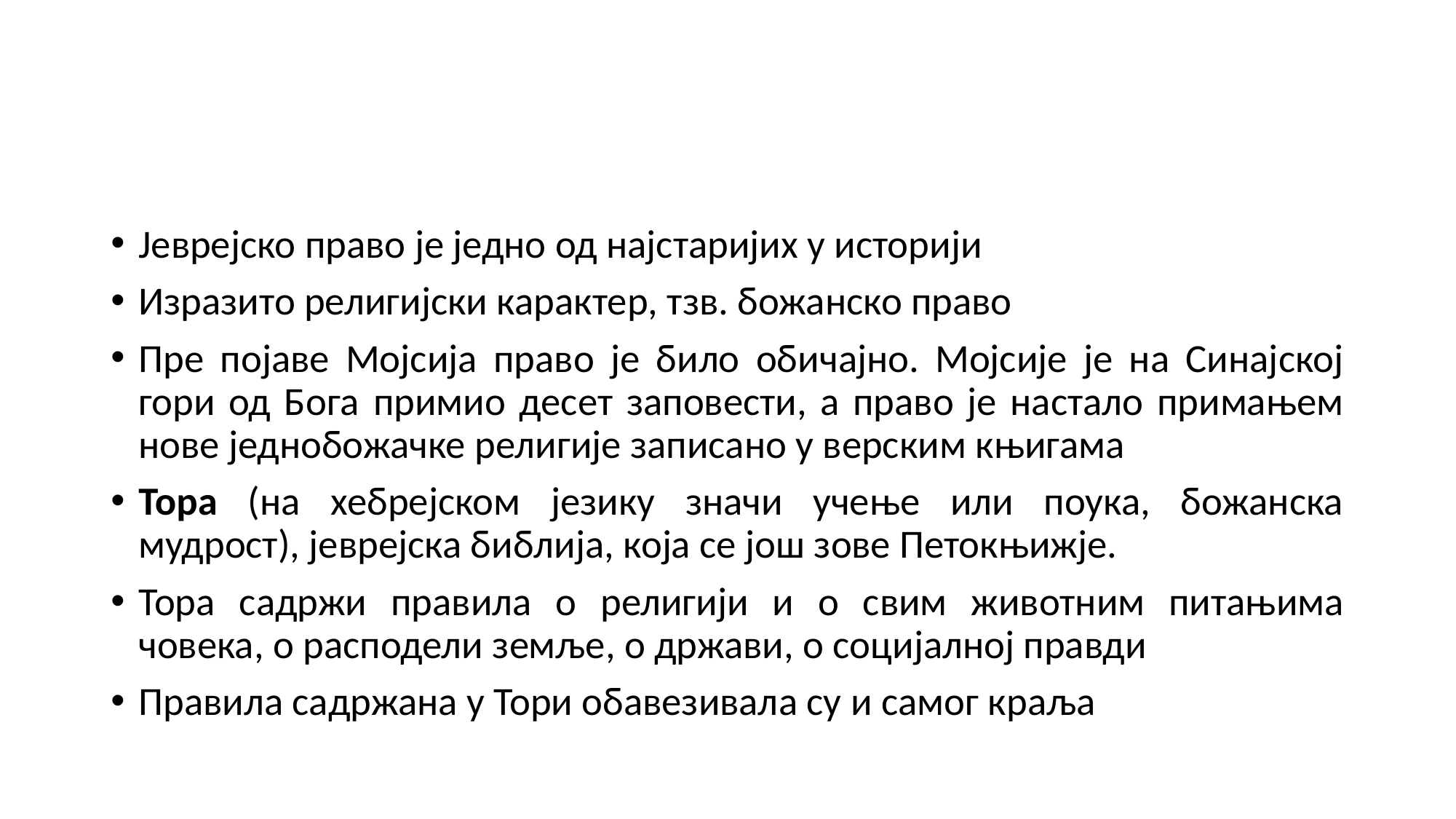

#
Јеврејско право је једно од најстаријих у историји
Изразито религијски карактер, тзв. божанско право
Пре појаве Мојсија право је било обичајно. Мојсије је на Синајској гори од Бога примио десет заповести, а право је настало примањем нове једнобожачке религије записано у верским књигама
Тора (на хебрејском језику значи учење или поука, божанска мудрост), јеврејска библија, која се још зове Петокњижје.
Тора садржи правила о религији и о свим животним питањима човека, о расподели земље, о држави, о социјалној правди
Правила садржана у Тори обавезивала су и самог краља